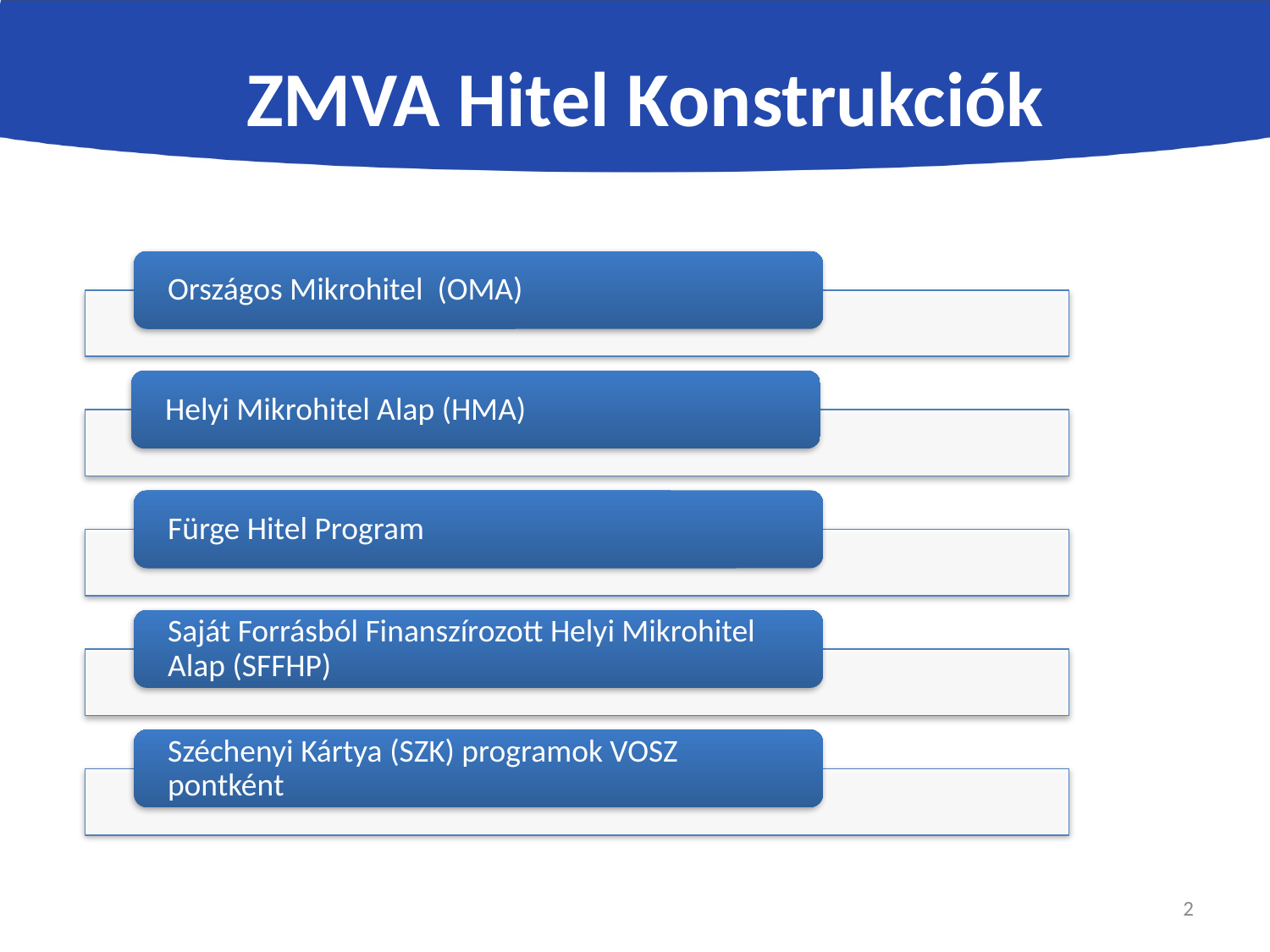

ZMVA Hitel Konstrukciók
Országos Mikrohitel  (OMA)
Helyi Mikrohitel Alap (HMA)
Fürge Hitel Program
Saját Forrásból Finanszírozott Helyi Mikrohitel Alap (SFFHP)
Széchenyi Kártya (SZK) programok VOSZ pontként
2